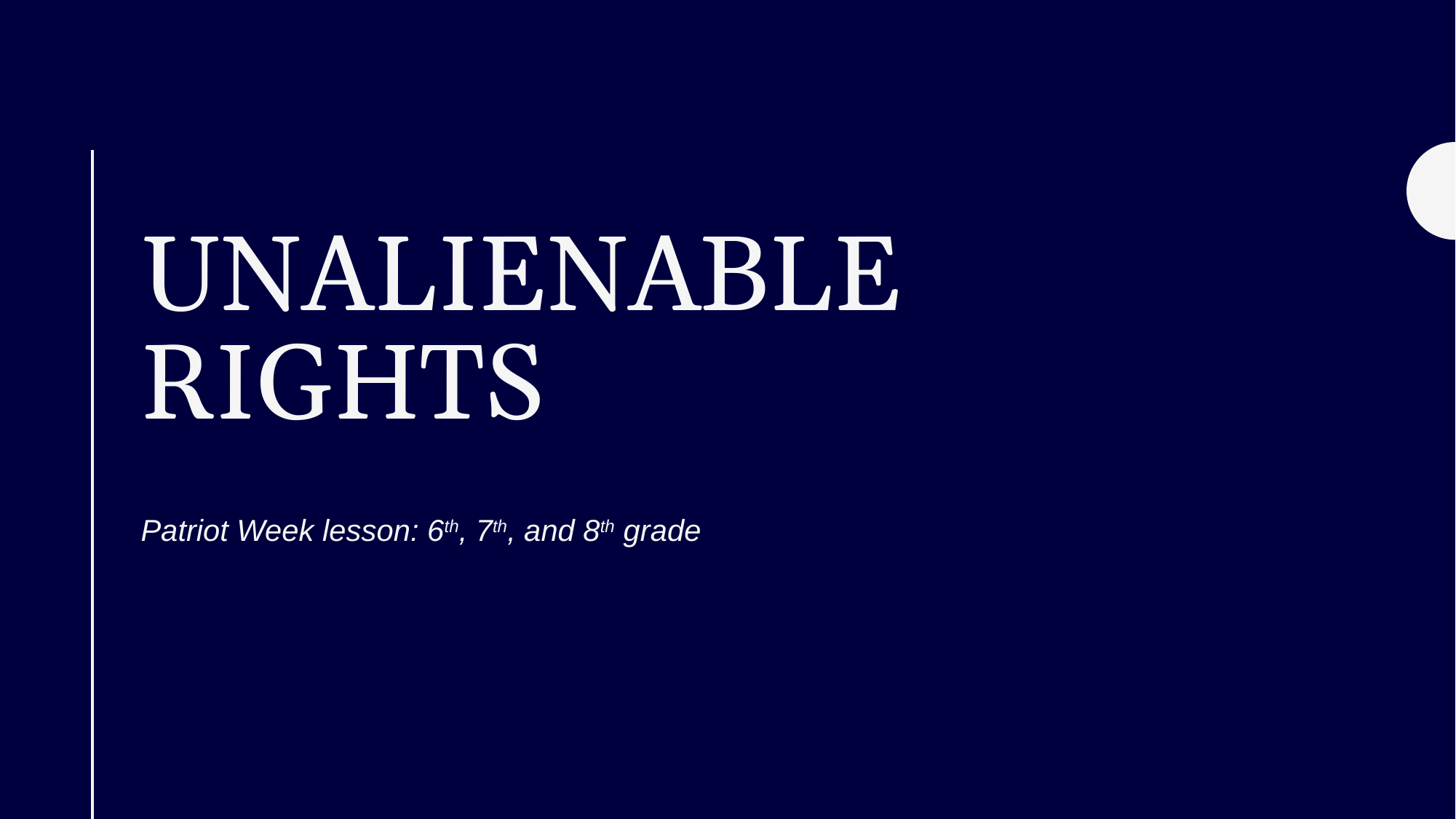

# UNALIENABLE RIGHTS
Patriot Week lesson: 6th, 7th, and 8th grade